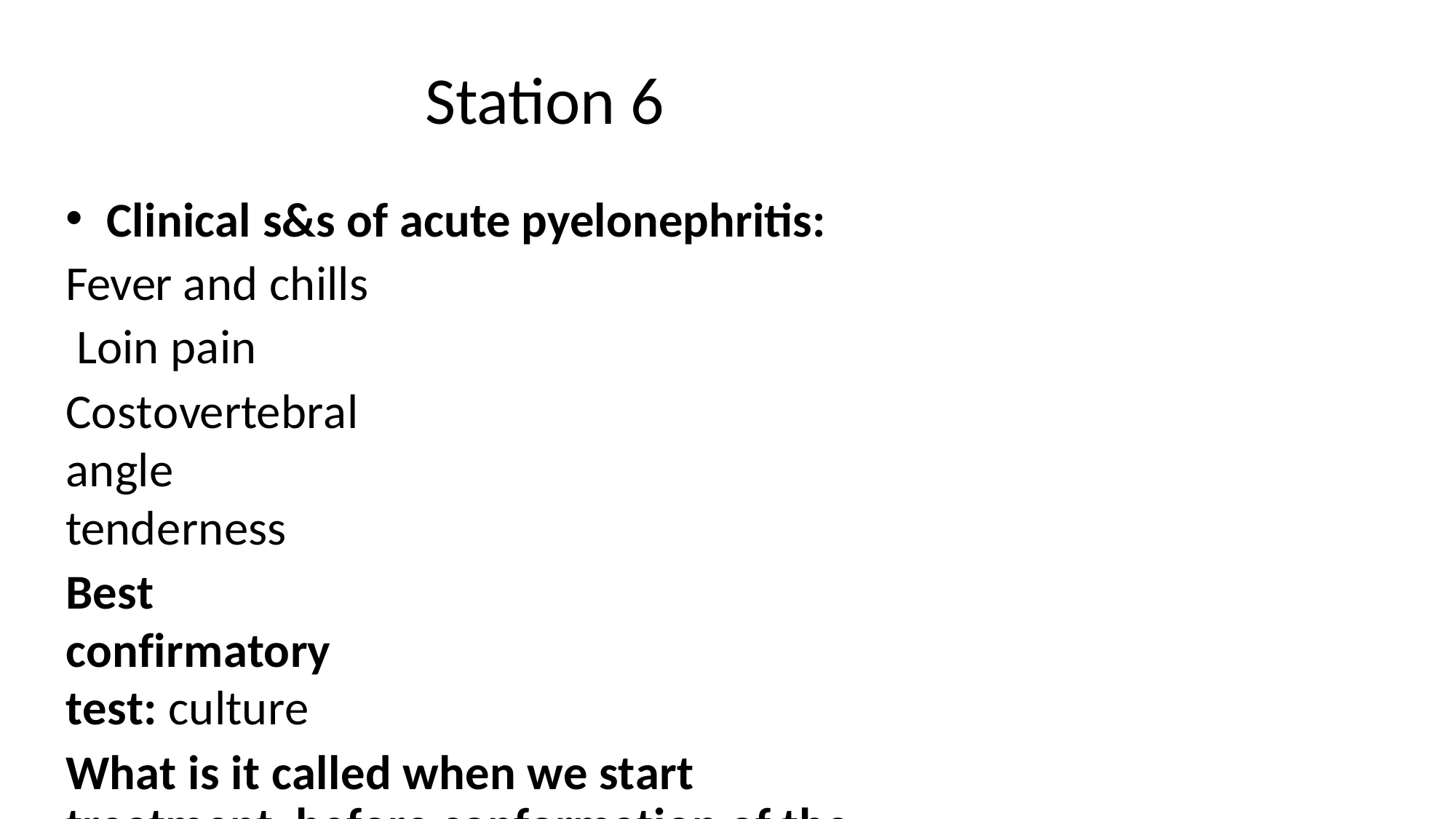

# Station 6
Clinical s&s of acute pyelonephritis:
Fever and chills  Loin pain
Costovertebral angle tenderness
Best confirmatory test: culture
What is it called when we start treatment  before conformation of the diagnosis:
Empirical therapy